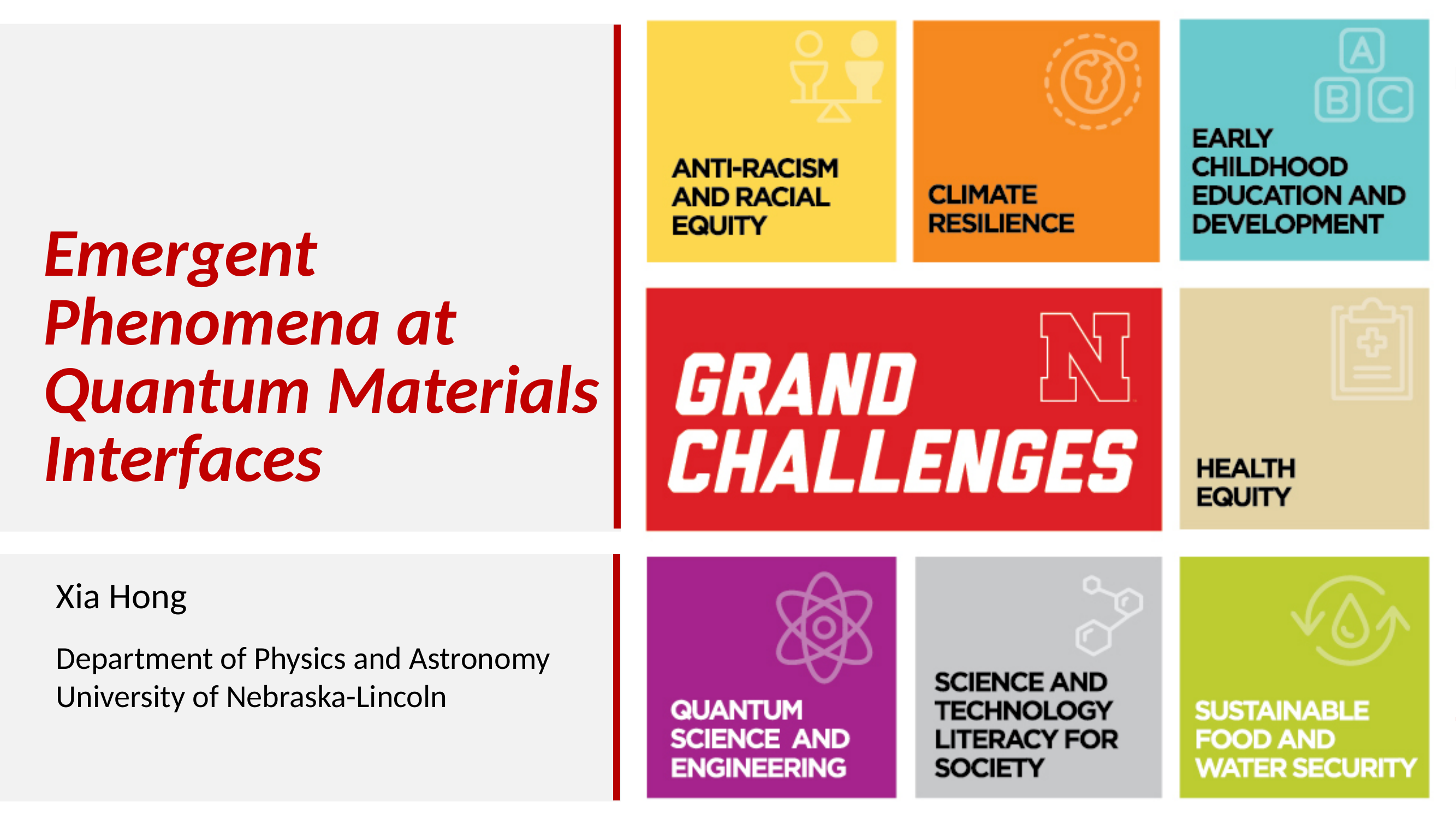

# Emergent Phenomena at Quantum Materials Interfaces
Xia Hong

Department of Physics and Astronomy
University of Nebraska-Lincoln